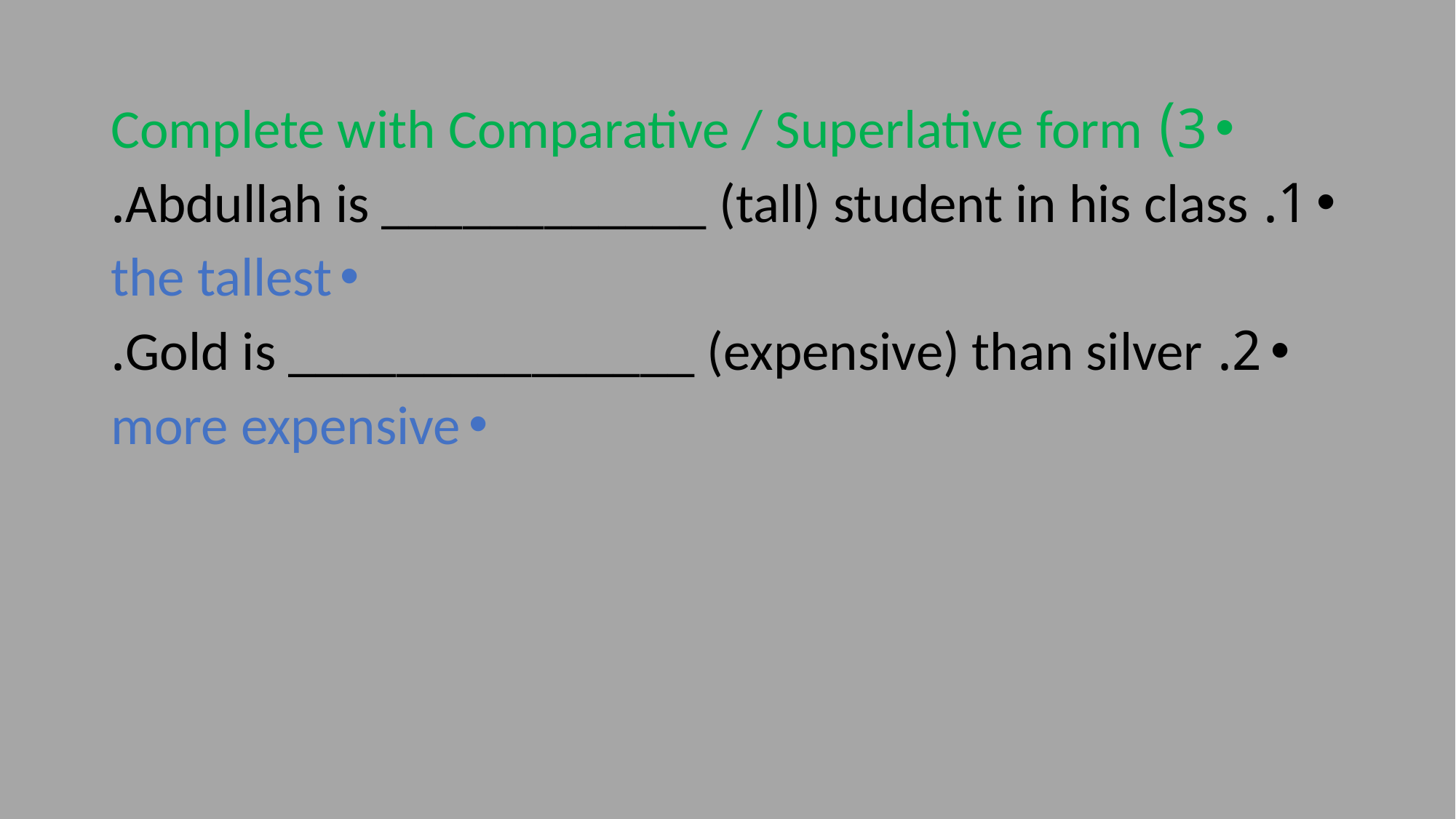

3) Complete with Comparative / Superlative form
1. Abdullah is ____________ (tall) student in his class.
the tallest
2. Gold is _______________ (expensive) than silver.
more expensive